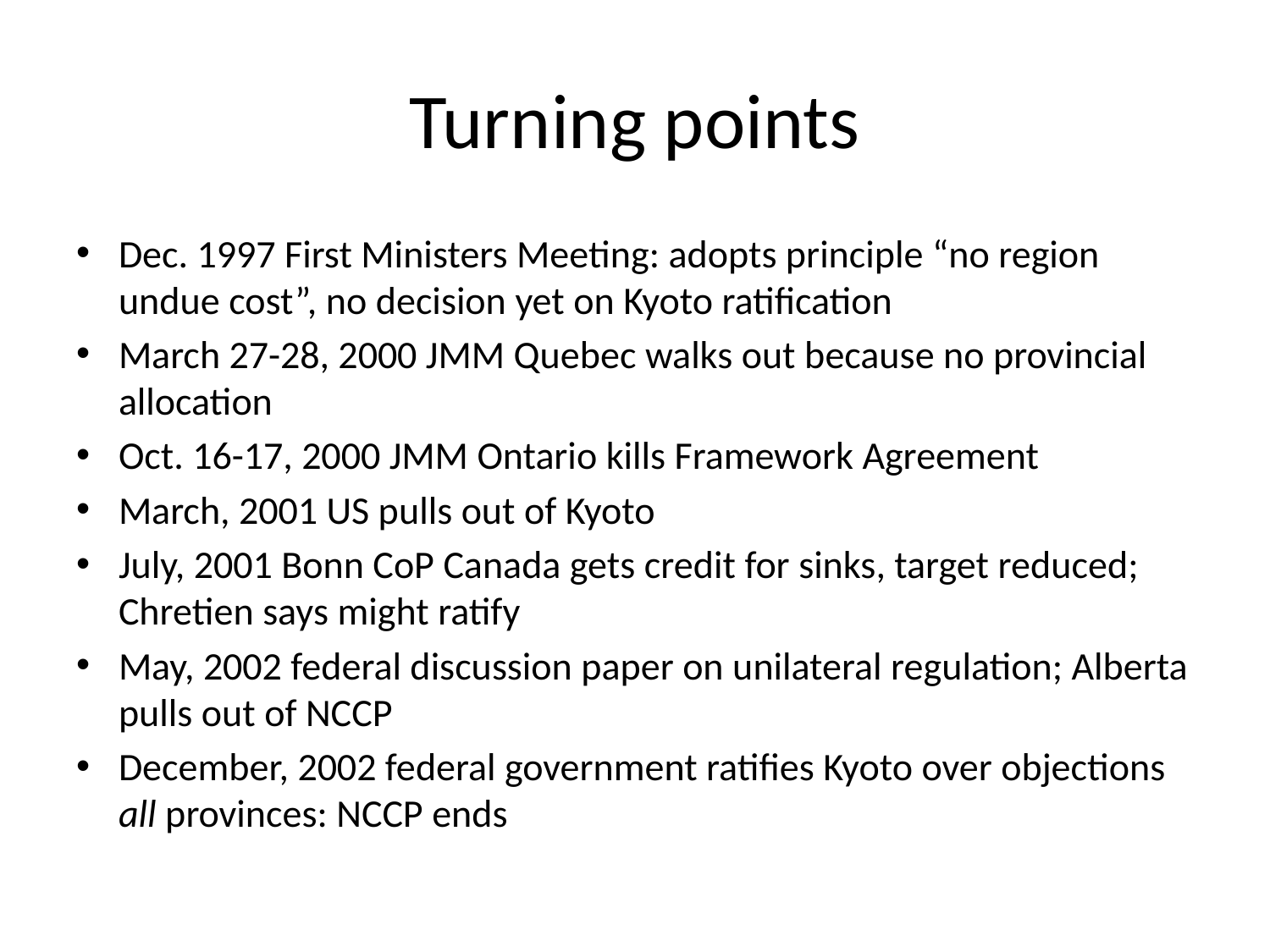

# Turning points
Dec. 1997 First Ministers Meeting: adopts principle “no region undue cost”, no decision yet on Kyoto ratification
March 27-28, 2000 JMM Quebec walks out because no provincial allocation
Oct. 16-17, 2000 JMM Ontario kills Framework Agreement
March, 2001 US pulls out of Kyoto
July, 2001 Bonn CoP Canada gets credit for sinks, target reduced; Chretien says might ratify
May, 2002 federal discussion paper on unilateral regulation; Alberta pulls out of NCCP
December, 2002 federal government ratifies Kyoto over objections all provinces: NCCP ends